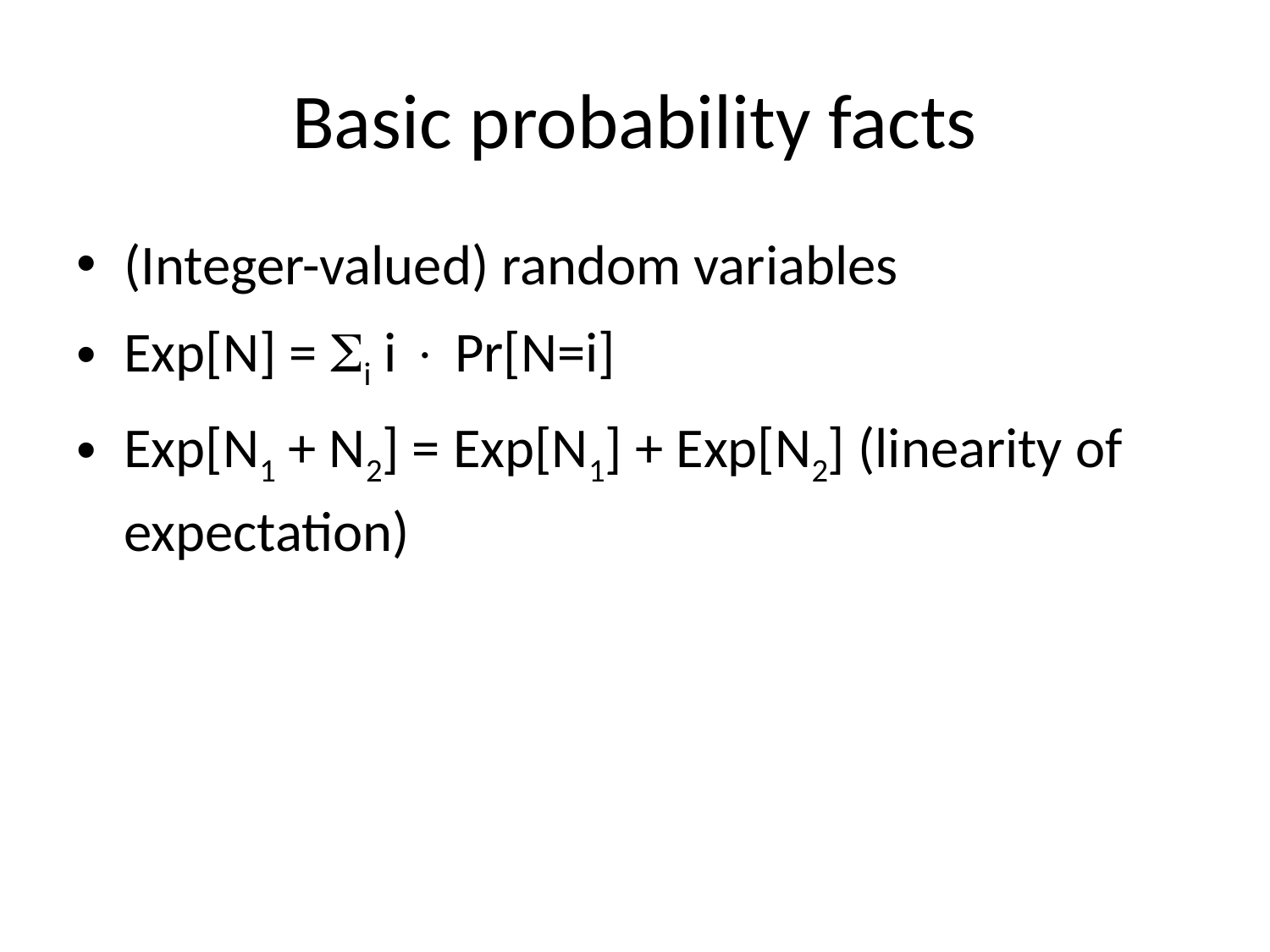

# Basic probability facts
(Integer-valued) random variables
Exp[N] = Σi i ⋅ Pr[N=i]
Exp[N1 + N2] = Exp[N1] + Exp[N2] (linearity of expectation)